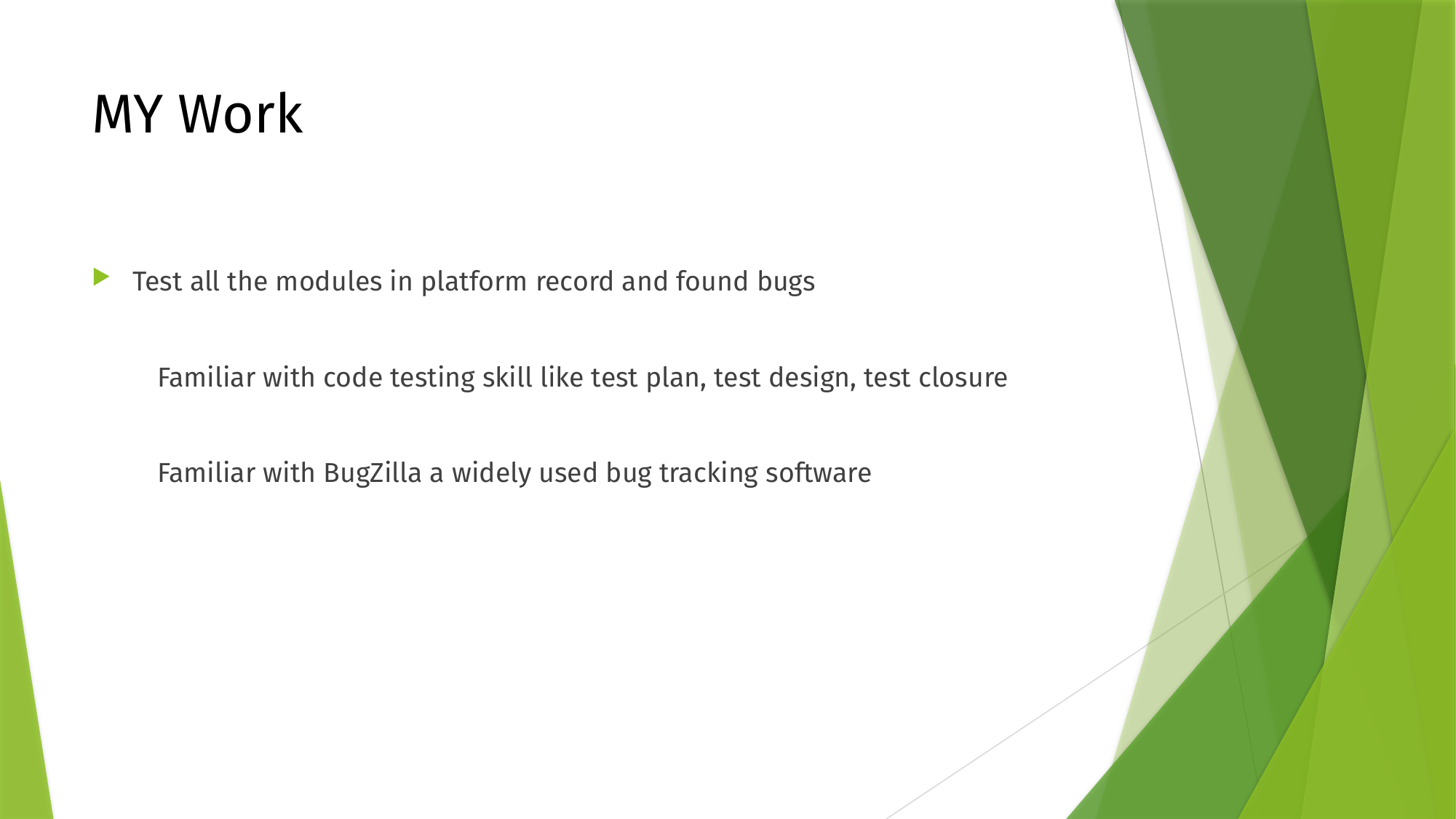

# MY Work
Test all the modules in platform record and found bugs

         Familiar with code testing skill like test plan, test design, test closure

         Familiar with BugZilla a widely used bug tracking software